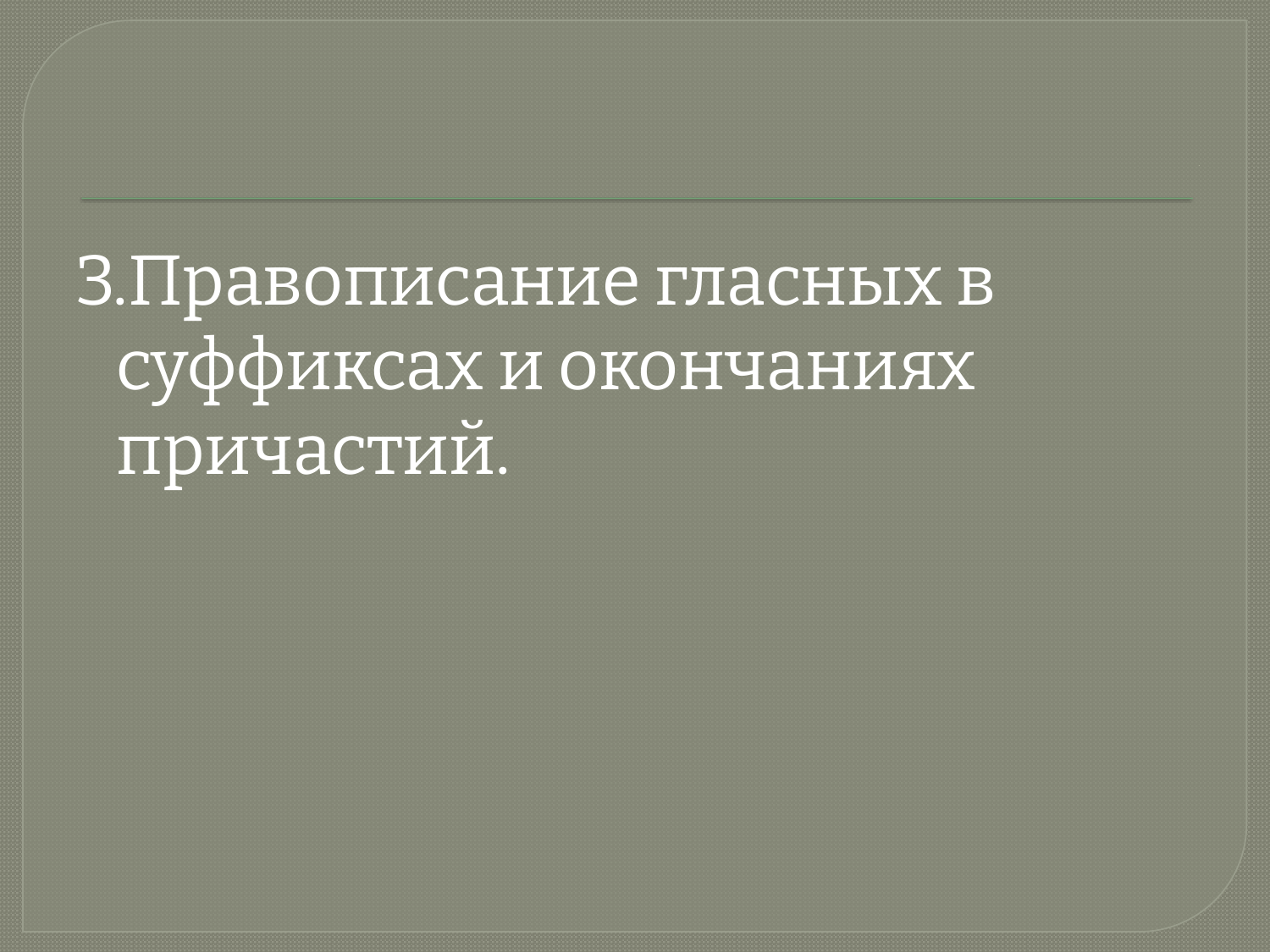

# .
3.Правописание гласных в суффиксах и окончаниях причастий.